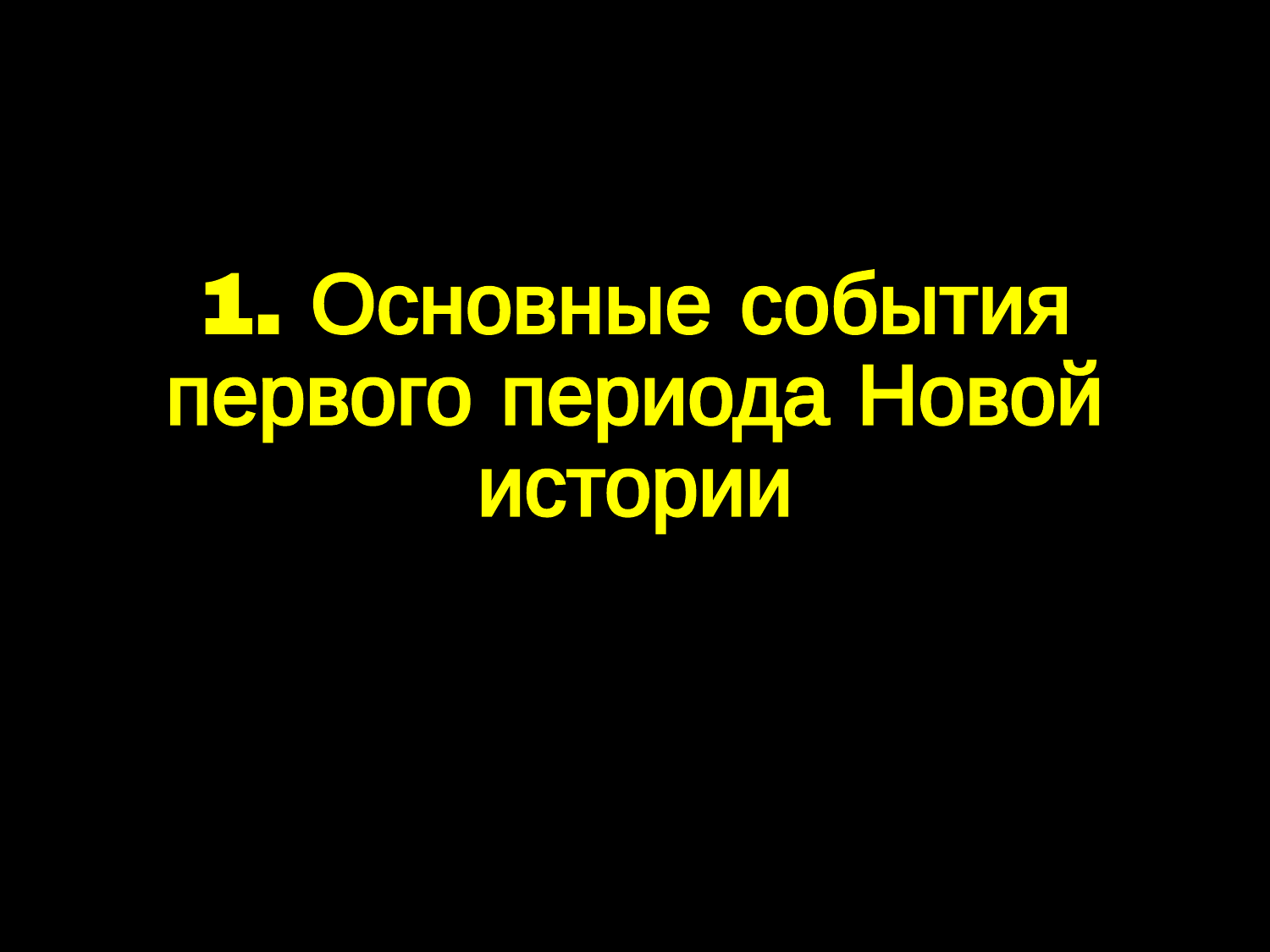

1. Основные события первого периода Новой истории